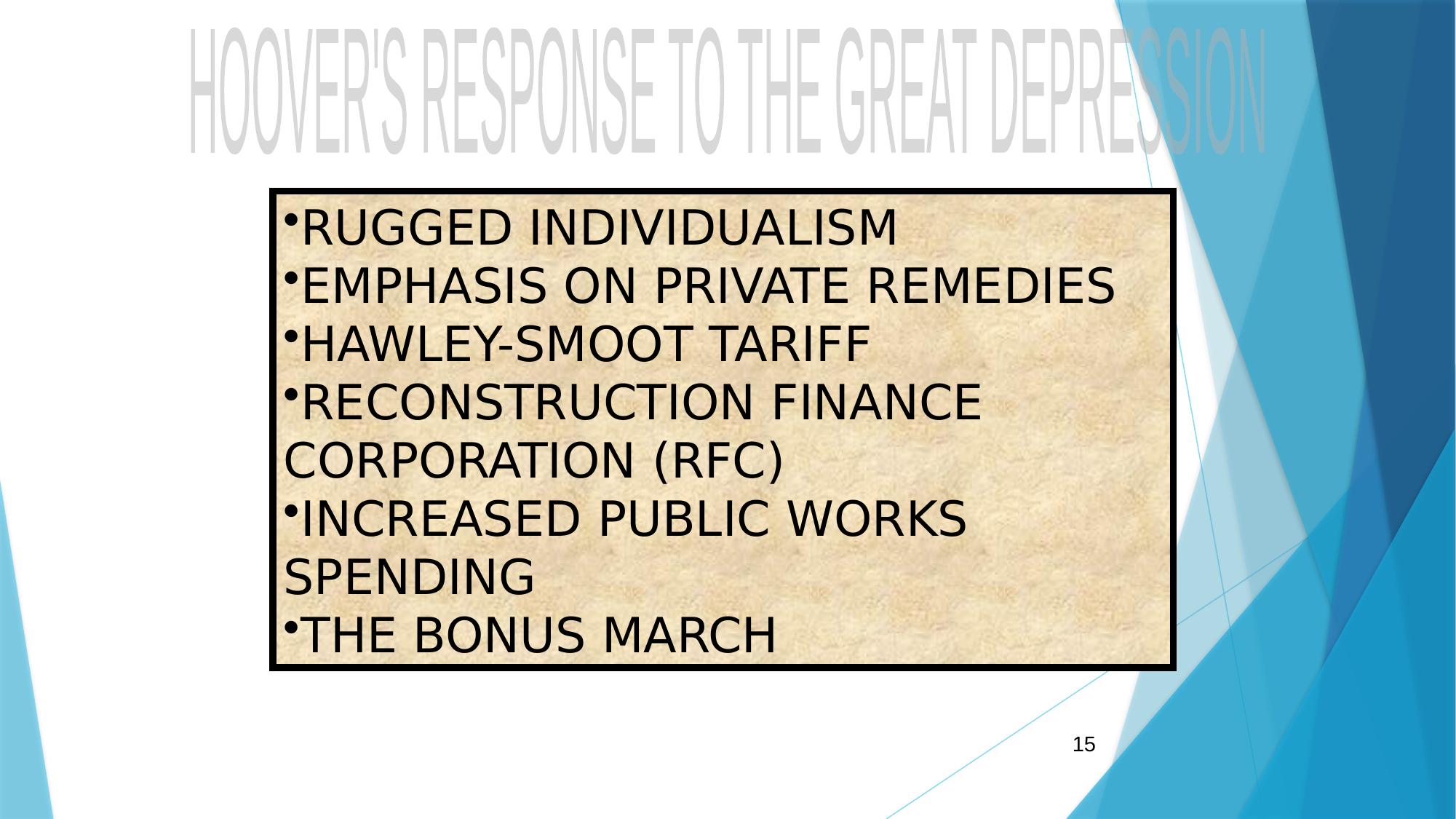

HOOVER'S RESPONSE TO THE GREAT DEPRESSION
RUGGED INDIVIDUALISM
EMPHASIS ON PRIVATE REMEDIES
HAWLEY-SMOOT TARIFF
RECONSTRUCTION FINANCE CORPORATION (RFC)
INCREASED PUBLIC WORKS SPENDING
THE BONUS MARCH
15